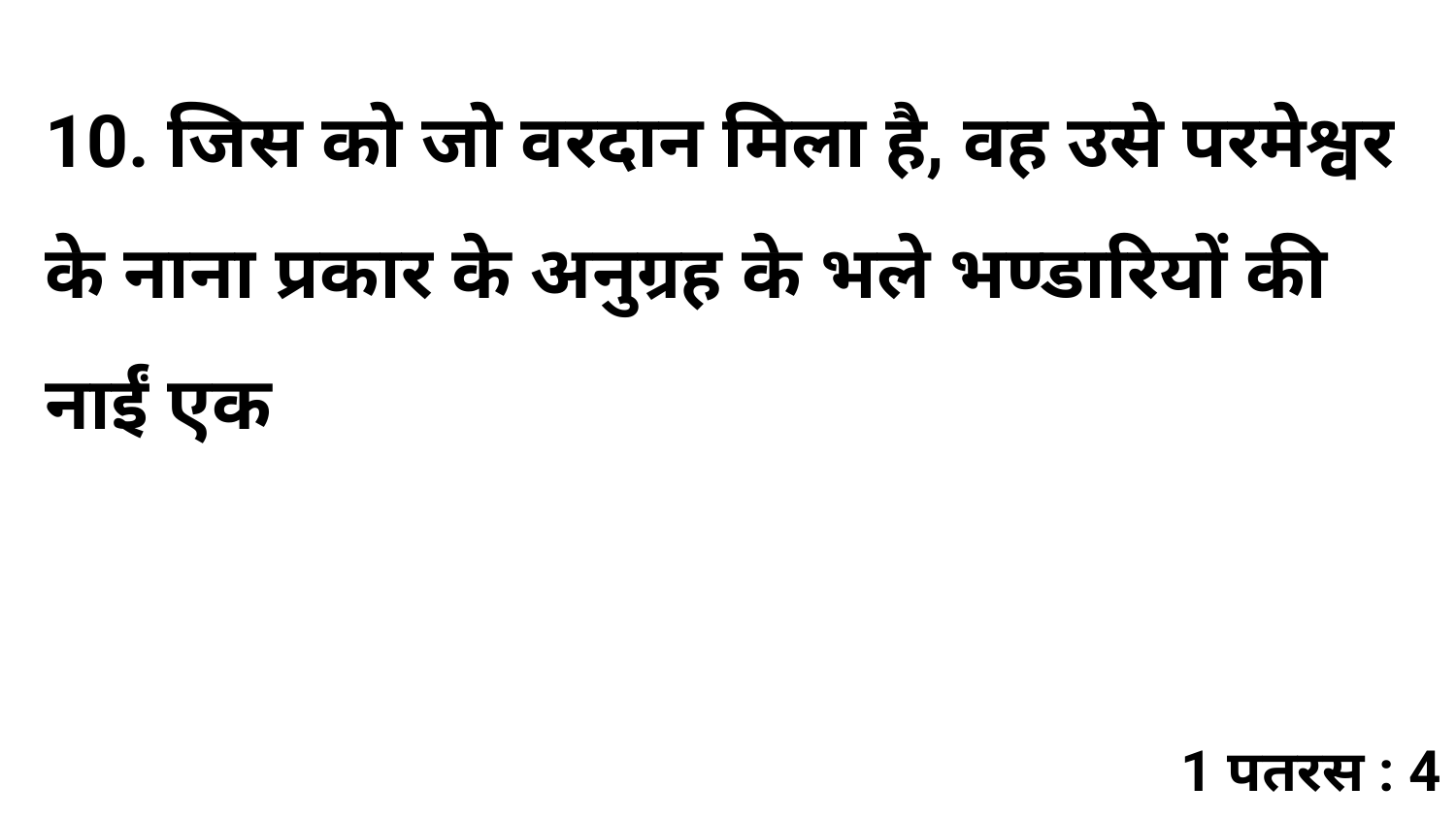

10. जिस को जो वरदान मिला है, वह उसे परमेश्वर के नाना प्रकार के अनुग्रह के भले भण्डारियों की नाईं एक
1 पतरस : 4